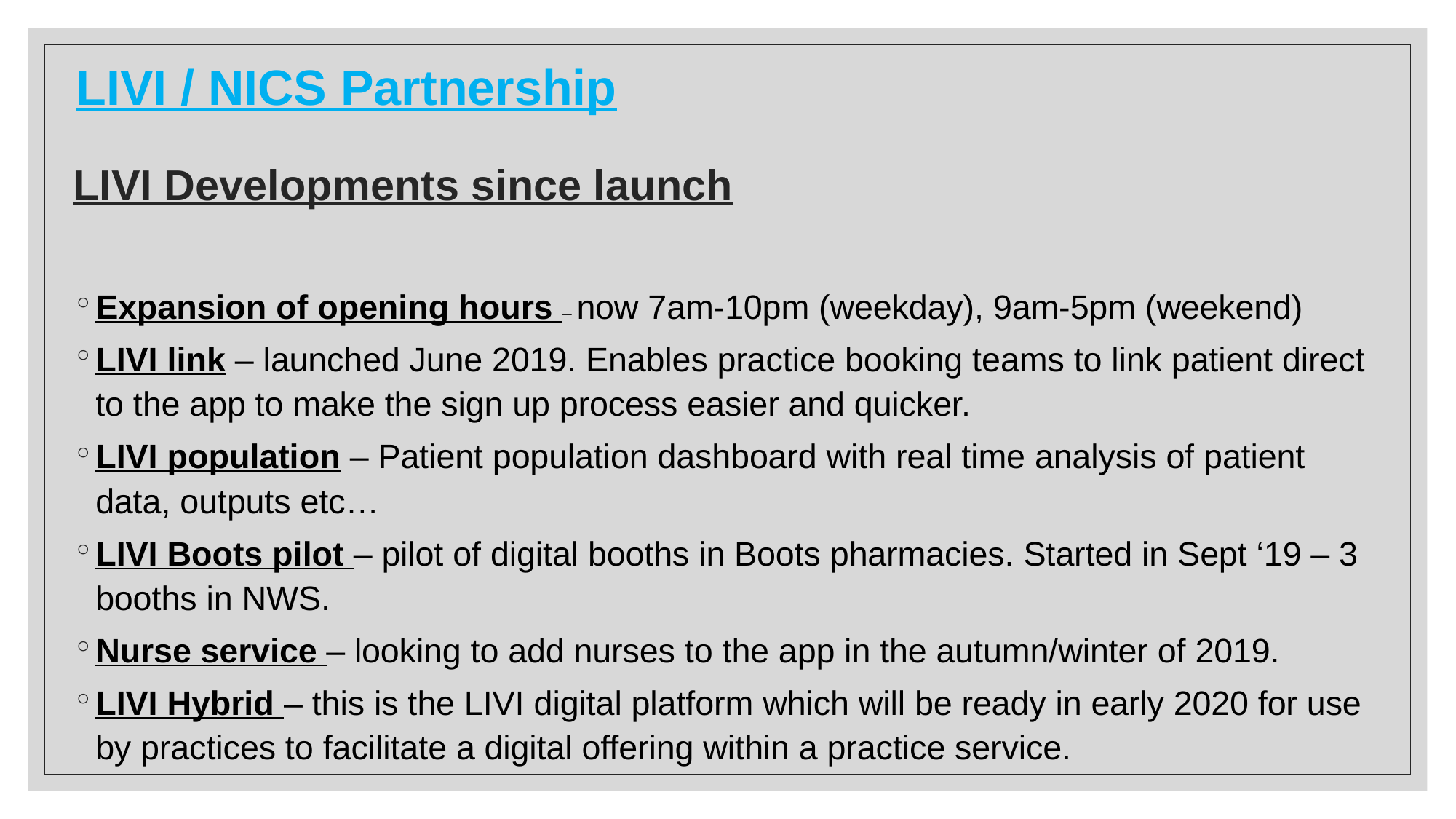

LIVI / NICS Partnership
LIVI Developments since launch

Expansion of opening hours – now 7am-10pm (weekday), 9am-5pm (weekend)
LIVI link – launched June 2019. Enables practice booking teams to link patient direct to the app to make the sign up process easier and quicker.
LIVI population – Patient population dashboard with real time analysis of patient data, outputs etc…
LIVI Boots pilot – pilot of digital booths in Boots pharmacies. Started in Sept ‘19 – 3 booths in NWS.
Nurse service – looking to add nurses to the app in the autumn/winter of 2019.
LIVI Hybrid – this is the LIVI digital platform which will be ready in early 2020 for use by practices to facilitate a digital offering within a practice service.